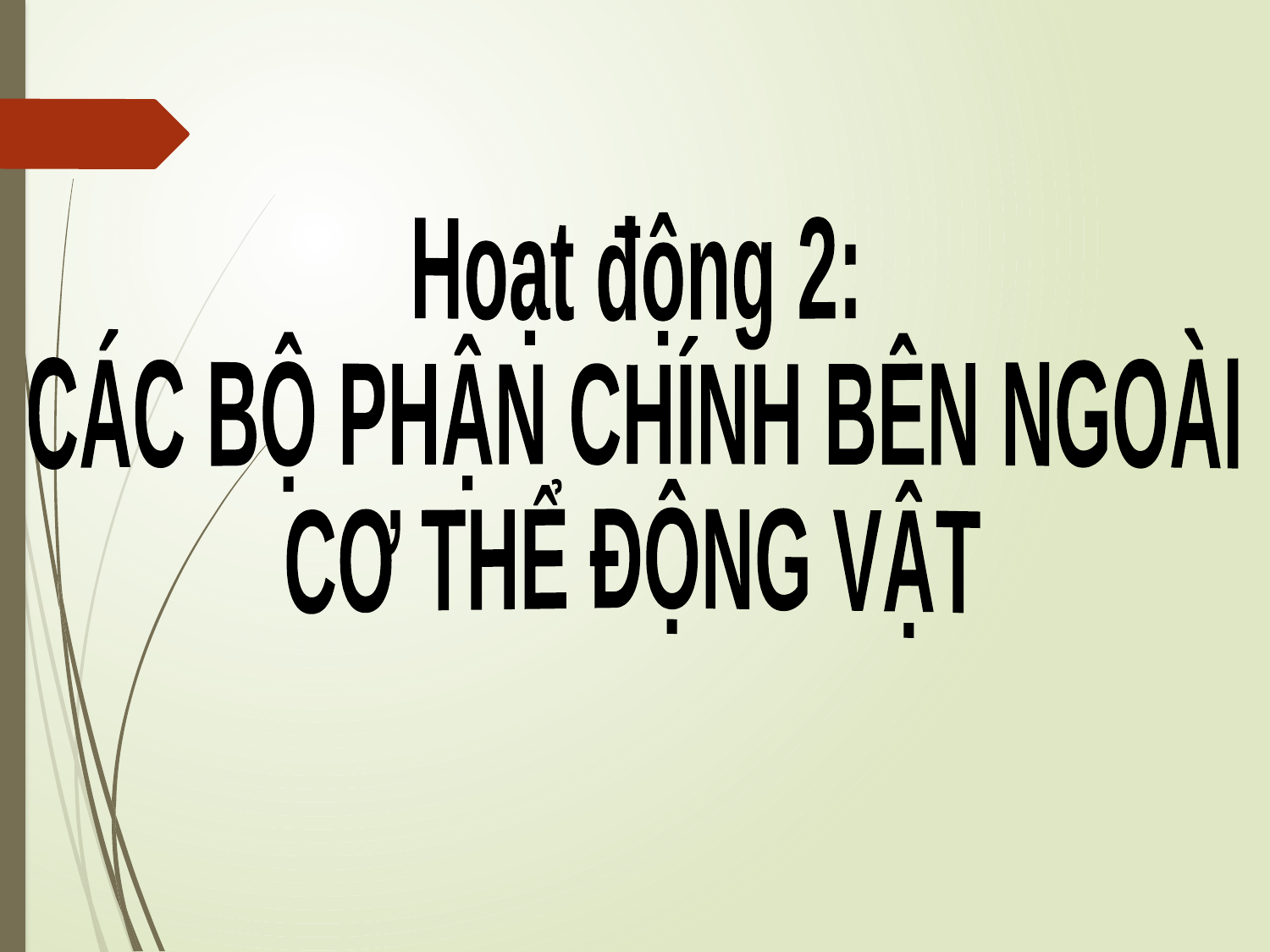

Hoạt động 2:
CÁC BỘ PHẬN CHÍNH BÊN NGOÀI
CƠ THỂ ĐỘNG VẬT